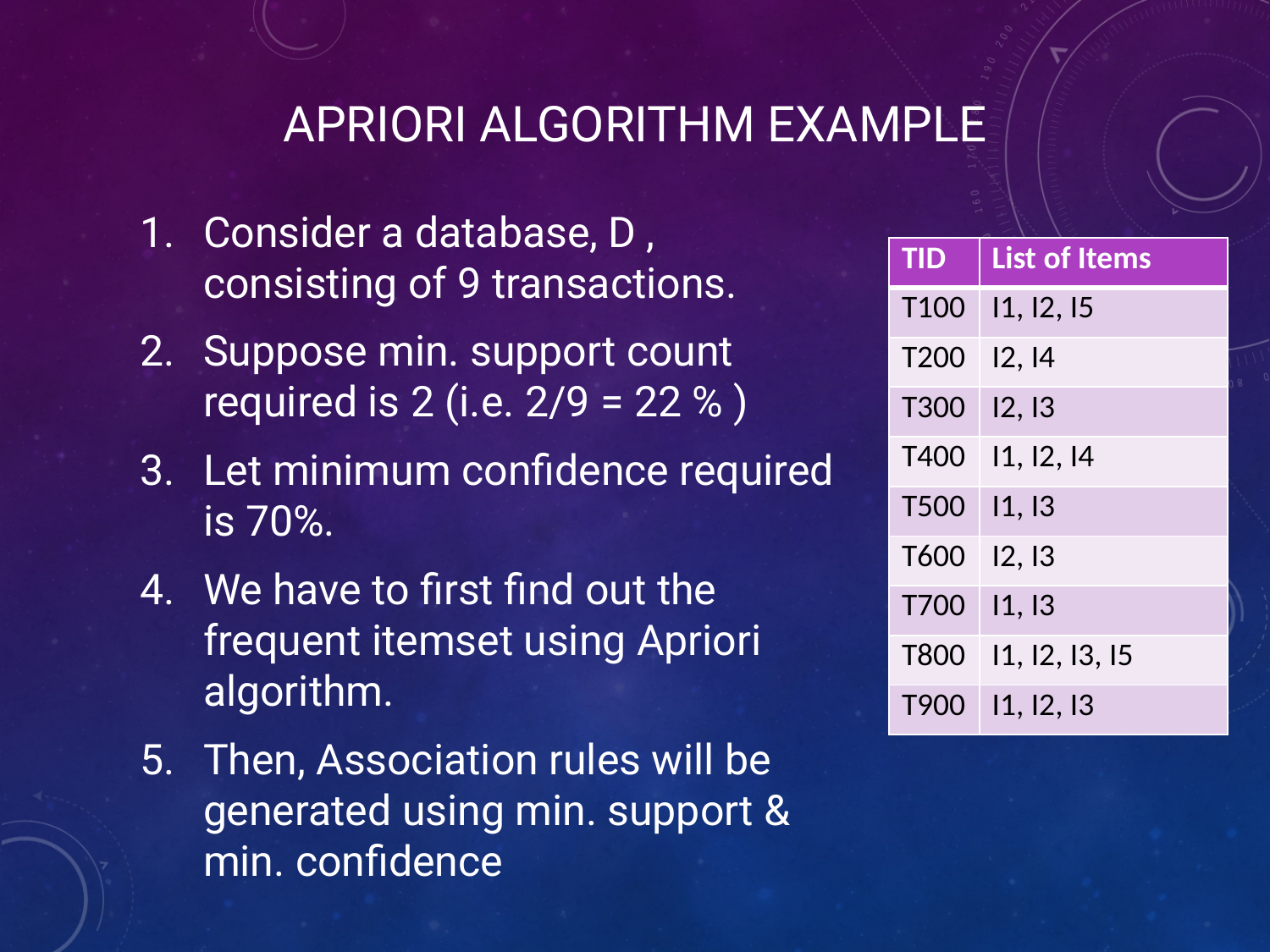

# Apriori Algorithm Example
Consider a database, D , consisting of 9 transactions.
Suppose min. support count required is 2 (i.e. 2/9 = 22 % )
Let minimum confidence required is 70%.
We have to first find out the frequent itemset using Apriori algorithm.
Then, Association rules will be generated using min. support & min. confidence
| TID | List of Items |
| --- | --- |
| T100 | I1, I2, I5 |
| T200 | I2, I4 |
| T300 | I2, I3 |
| T400 | I1, I2, I4 |
| T500 | I1, I3 |
| T600 | I2, I3 |
| T700 | I1, I3 |
| T800 | I1, I2, I3, I5 |
| T900 | I1, I2, I3 |